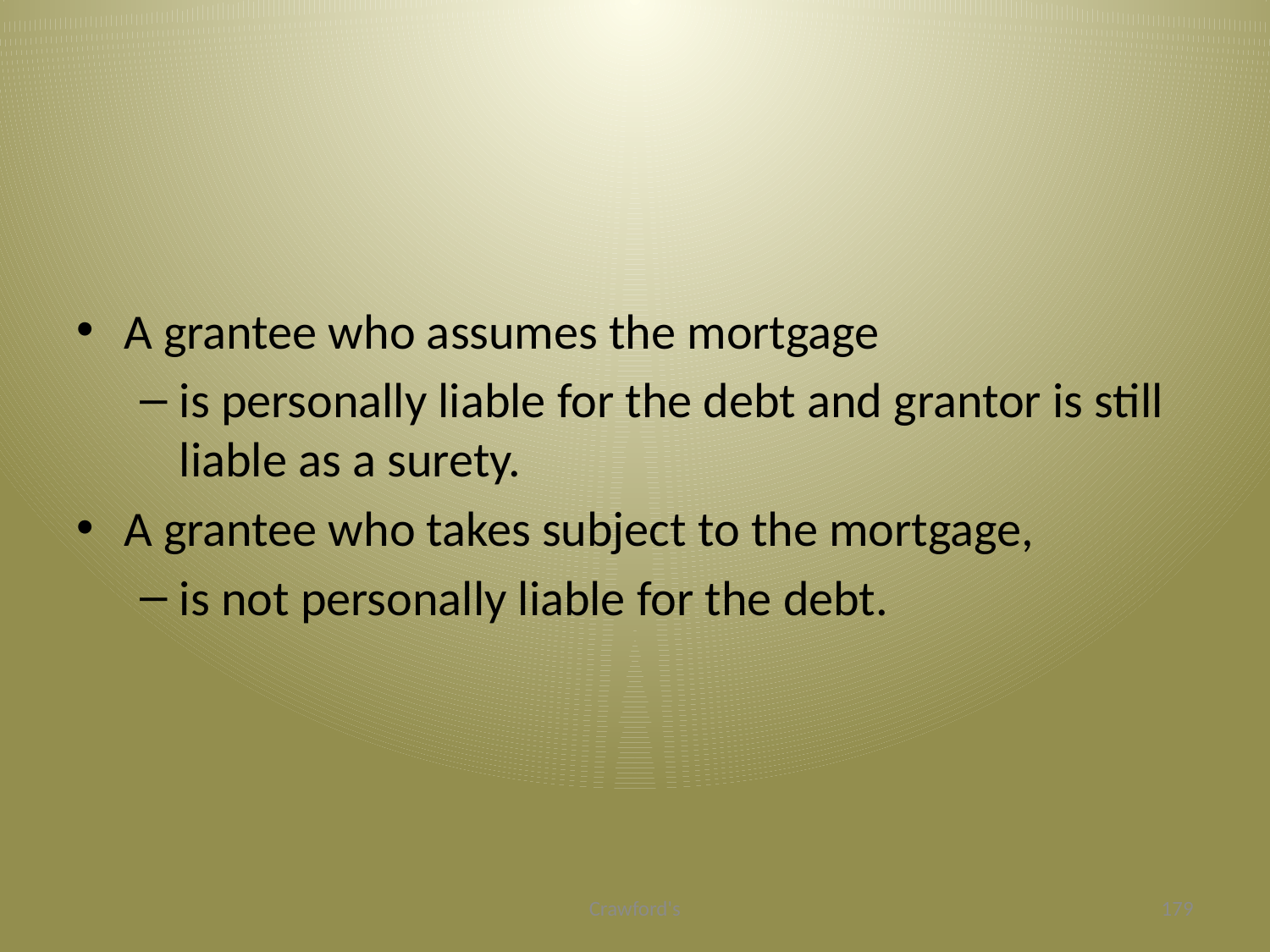

#
A grantee who assumes the mortgage
is personally liable for the debt and grantor is still  liable as a surety.
A grantee who takes subject to the mortgage,
is not personally liable for the debt.
Crawford's
179